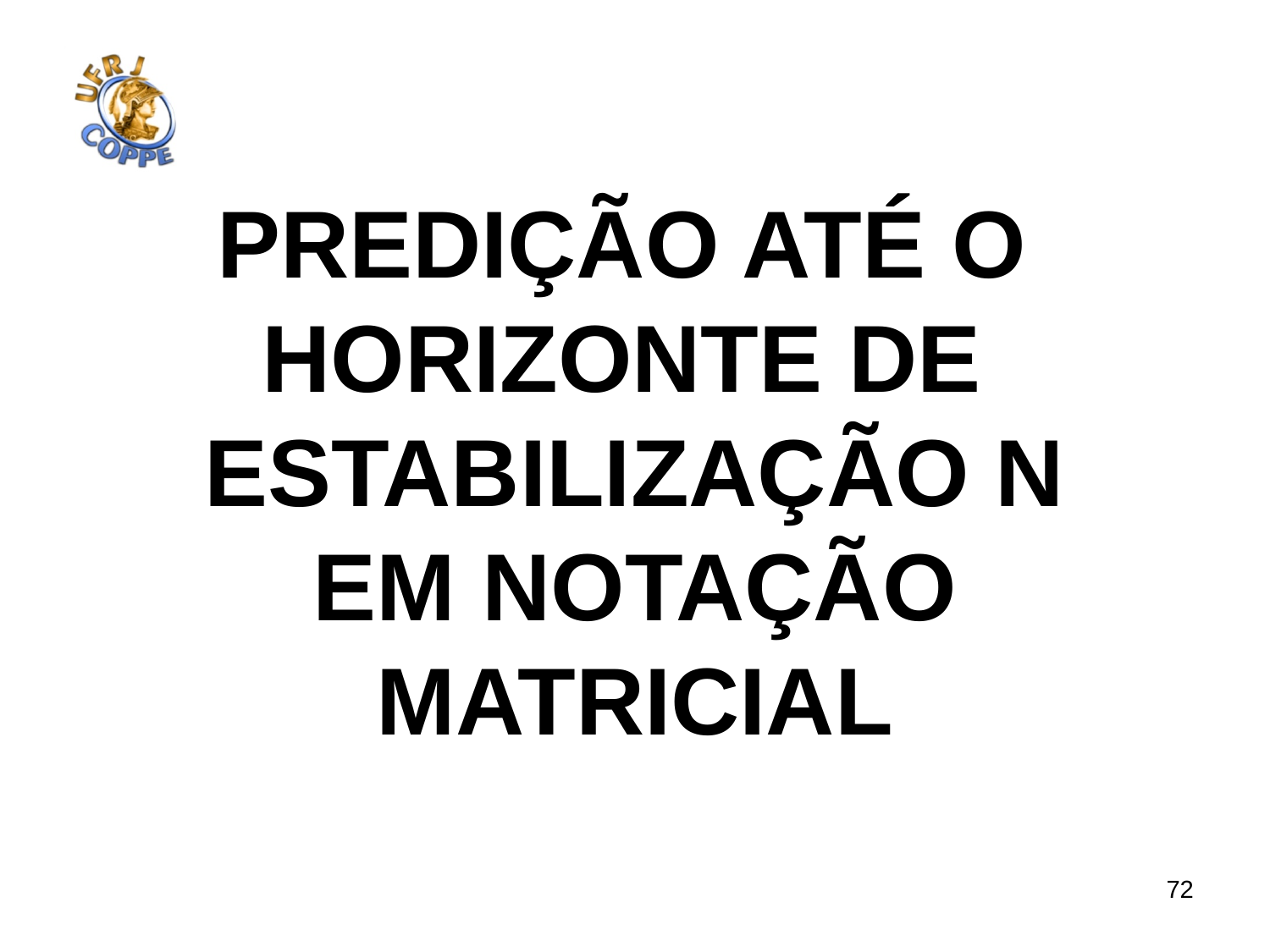

Predição até o
Horizonte De
estabilização n
em notação
matricial
72